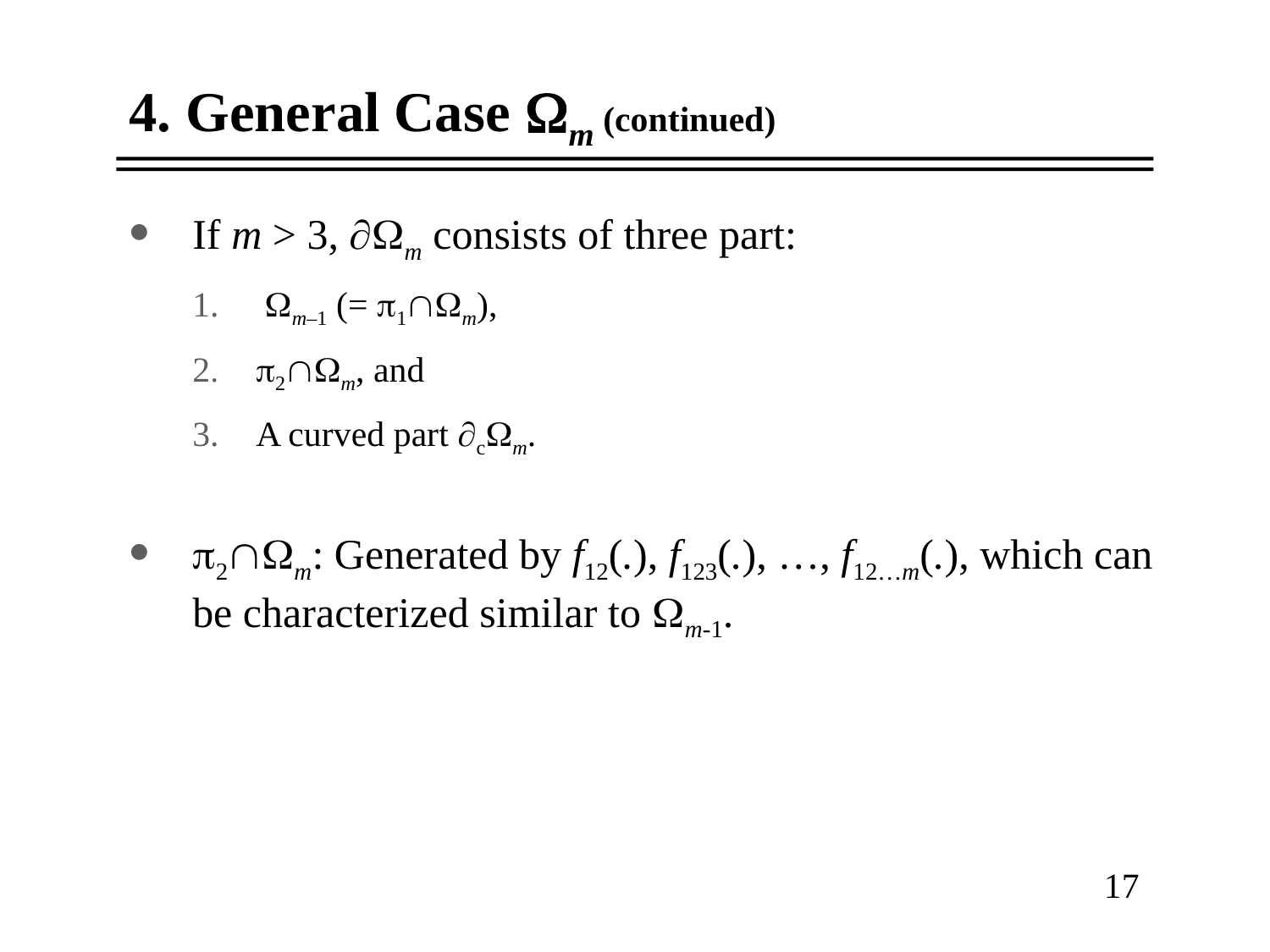

4. General Case Ωm (continued)
If m > 3, ∂Ωm consists of three part:
 Ωm–1 (= π1∩Ωm),
π2∩Ωm, and
A curved part ∂cΩm.

π2∩Ωm: Generated by f12(.), f123(.), …, f12…m(.), which can be characterized similar to Ωm-1.